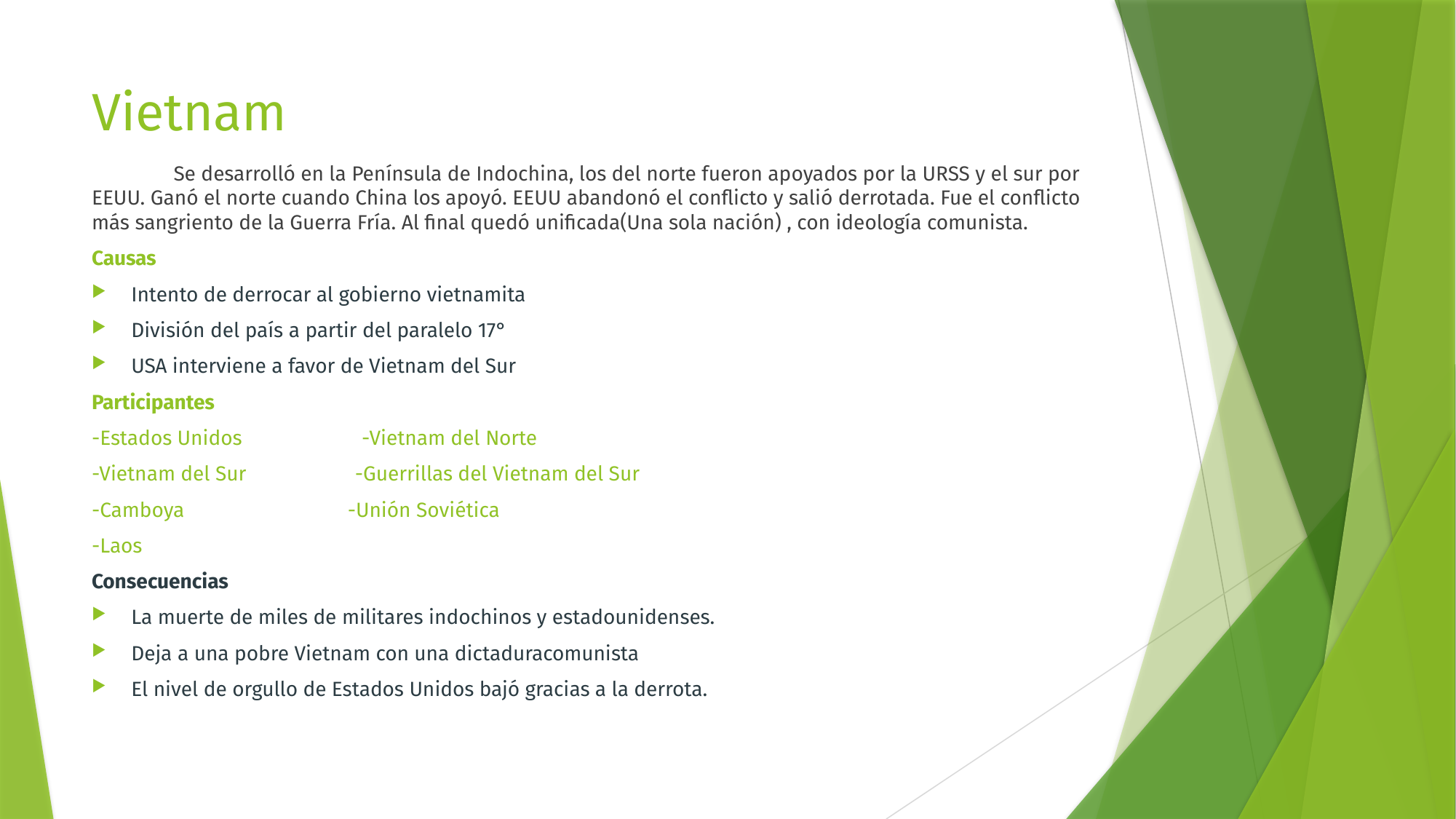

# Vietnam
	Se desarrolló en la Península de Indochina, los del norte fueron apoyados por la URSS y el sur por EEUU. Ganó el norte cuando China los apoyó. EEUU abandonó el conflicto y salió derrotada. Fue el conflicto más sangriento de la Guerra Fría. Al final quedó unificada(Una sola nación) , con ideología comunista.
Causas
Intento de derrocar al gobierno vietnamita
División del país a partir del paralelo 17°
USA interviene a favor de Vietnam del Sur
Participantes
-Estados Unidos                      -Vietnam del Norte
-Vietnam del Sur                    -Guerrillas del Vietnam del Sur
-Camboya                              -Unión Soviética
-Laos
Consecuencias
La muerte de miles de militares indochinos y estadounidenses.
Deja a una pobre Vietnam con una dictaduracomunista
El nivel de orgullo de Estados Unidos bajó gracias a la derrota.